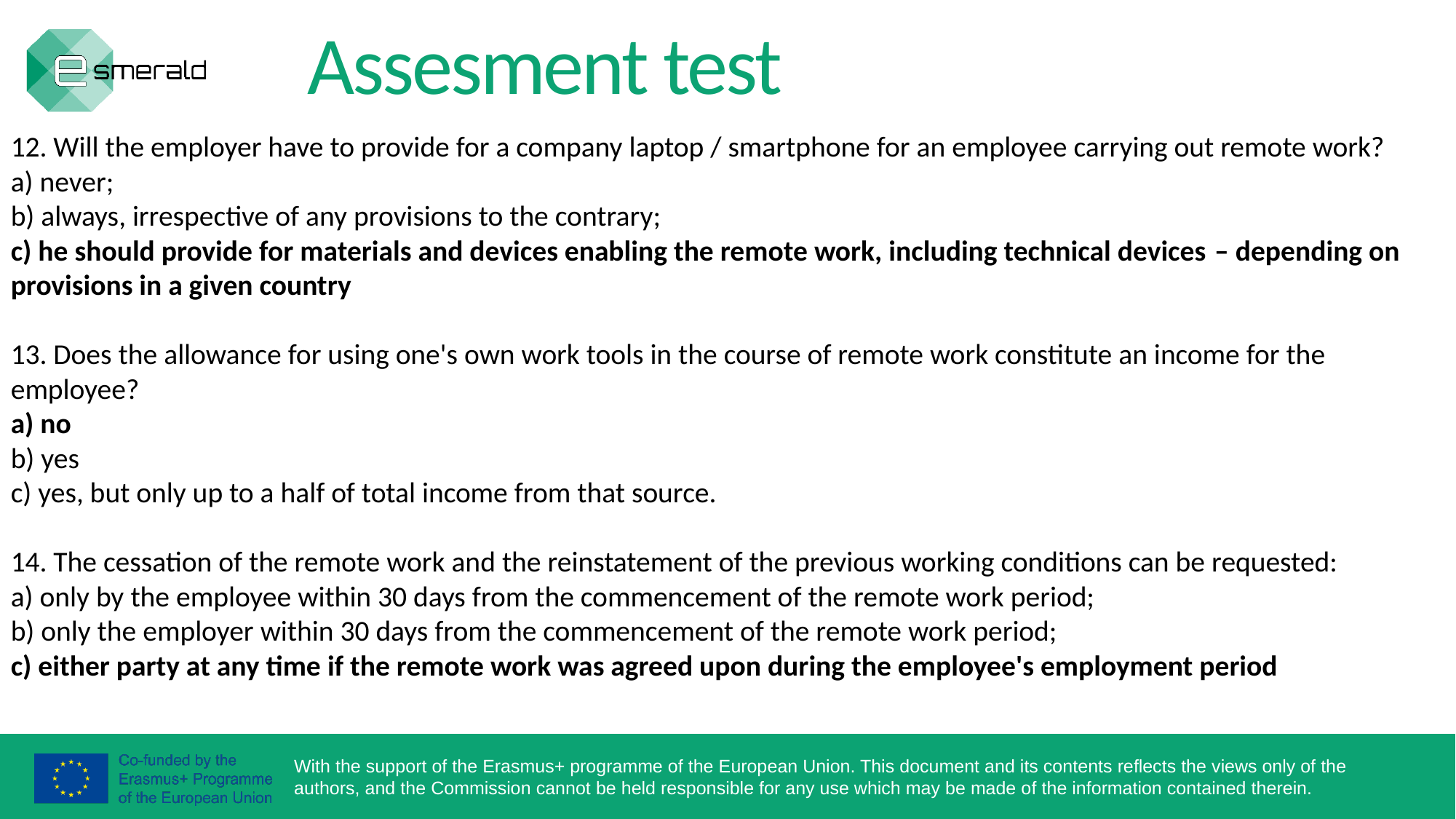

Assesment test
12. Will the employer have to provide for a company laptop / smartphone for an employee carrying out remote work?
a) never;
b) always, irrespective of any provisions to the contrary;
c) he should provide for materials and devices enabling the remote work, including technical devices – depending on provisions in a given country

13. Does the allowance for using one's own work tools in the course of remote work constitute an income for the employee?
a) no
b) yes
c) yes, but only up to a half of total income from that source.

14. The cessation of the remote work and the reinstatement of the previous working conditions can be requested:
a) only by the employee within 30 days from the commencement of the remote work period;
b) only the employer within 30 days from the commencement of the remote work period;
c) either party at any time if the remote work was agreed upon during the employee's employment period